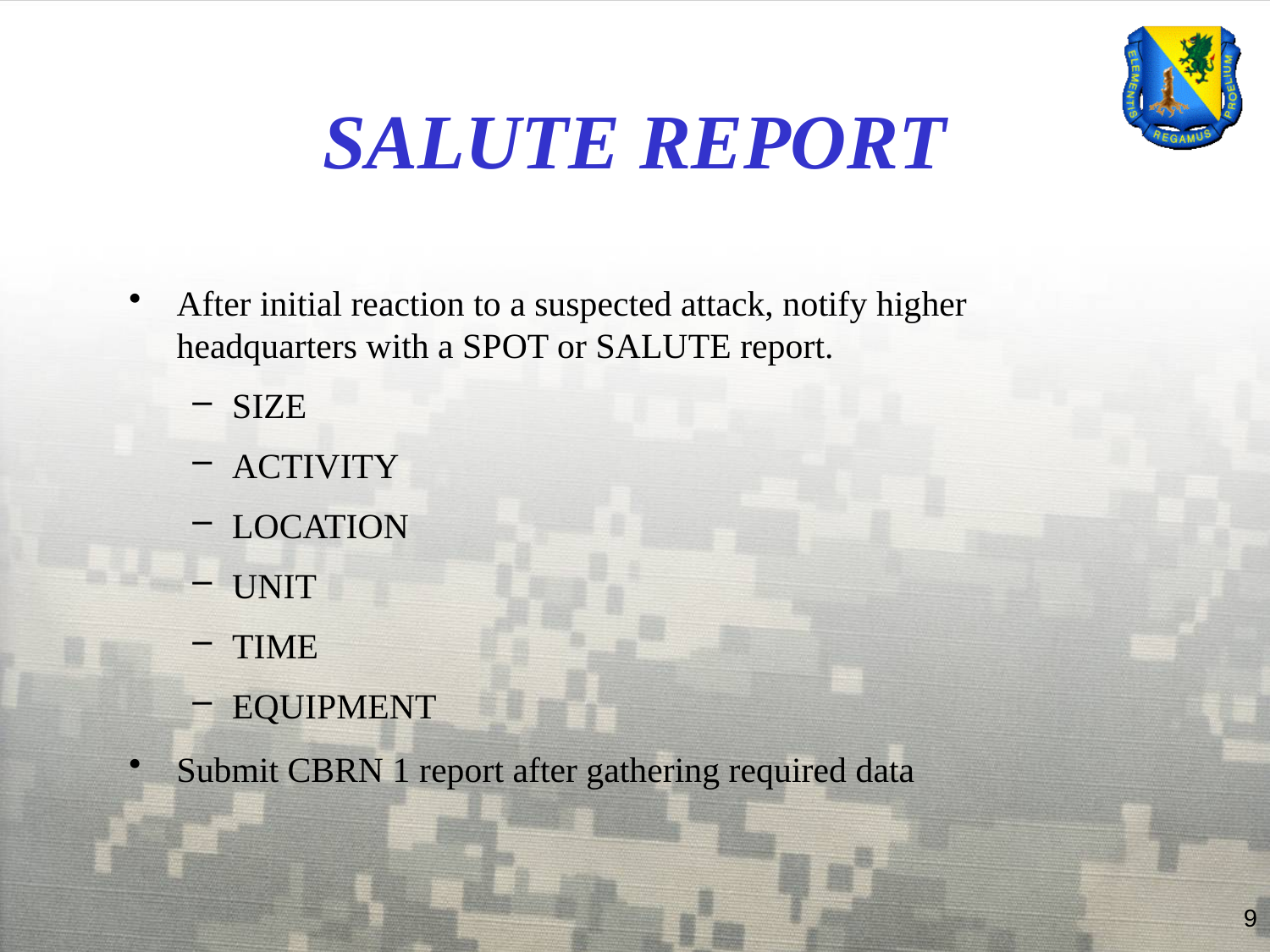

SALUTE REPORT
After initial reaction to a suspected attack, notify higher headquarters with a SPOT or SALUTE report.
SIZE
ACTIVITY
LOCATION
UNIT
TIME
EQUIPMENT
Submit CBRN 1 report after gathering required data
9